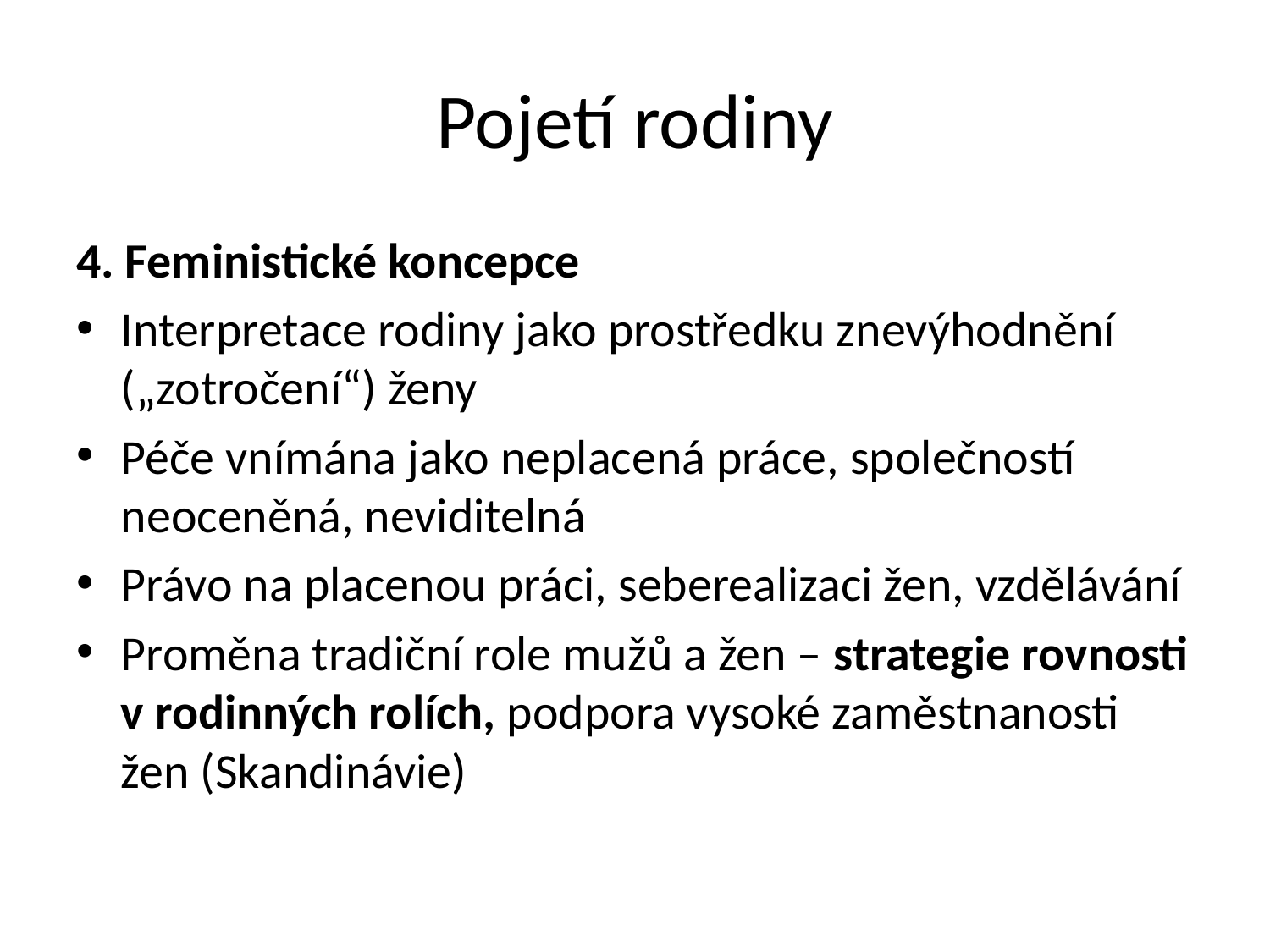

# Pojetí rodiny
4. Feministické koncepce
Interpretace rodiny jako prostředku znevýhodnění („zotročení“) ženy
Péče vnímána jako neplacená práce, společností neoceněná, neviditelná
Právo na placenou práci, seberealizaci žen, vzdělávání
Proměna tradiční role mužů a žen – strategie rovnosti v rodinných rolích, podpora vysoké zaměstnanosti žen (Skandinávie)